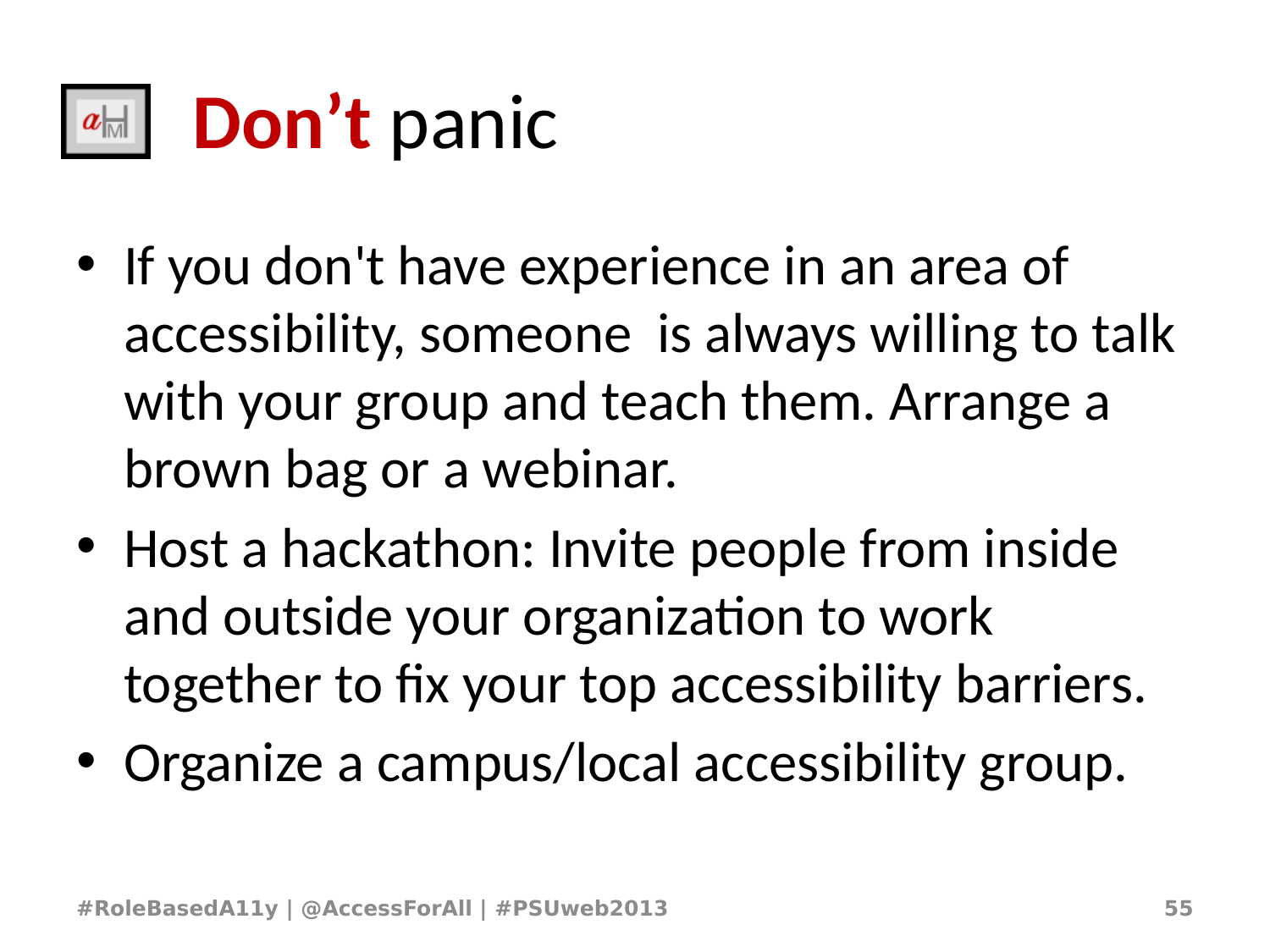

# Don’t panic
If you don't have experience in an area of accessibility, someone  is always willing to talk with your group and teach them. Arrange a brown bag or a webinar.
Host a hackathon: Invite people from inside and outside your organization to work together to fix your top accessibility barriers.
Organize a campus/local accessibility group.
#RoleBasedA11y | @AccessForAll | #PSUweb2013
55